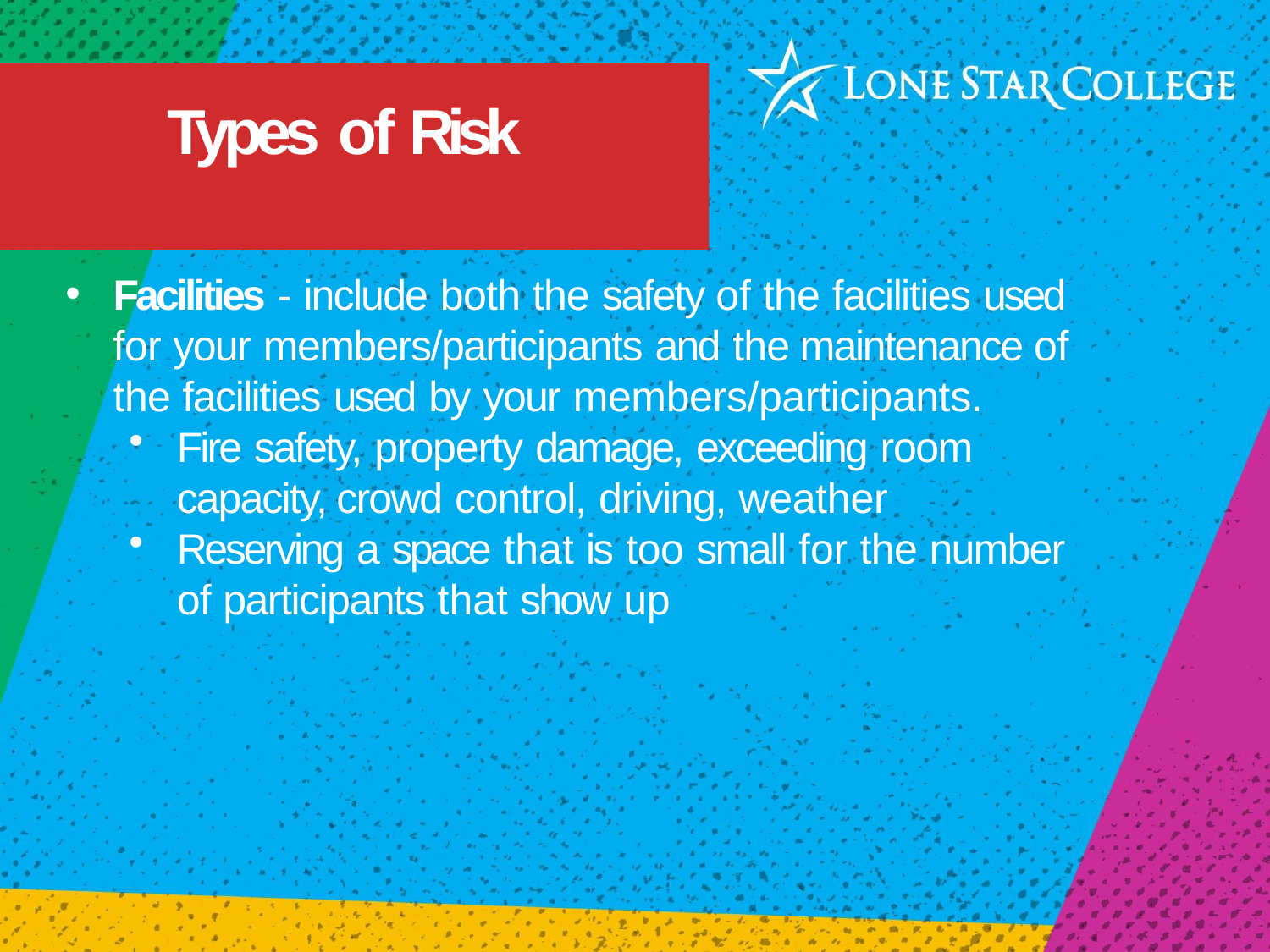

# Types of Risk
Facilities - include both the safety of the facilities used for your members/participants and the maintenance of the facilities used by your members/participants.
Fire safety, property damage, exceeding room capacity, crowd control, driving, weather
Reserving a space that is too small for the number of participants that show up